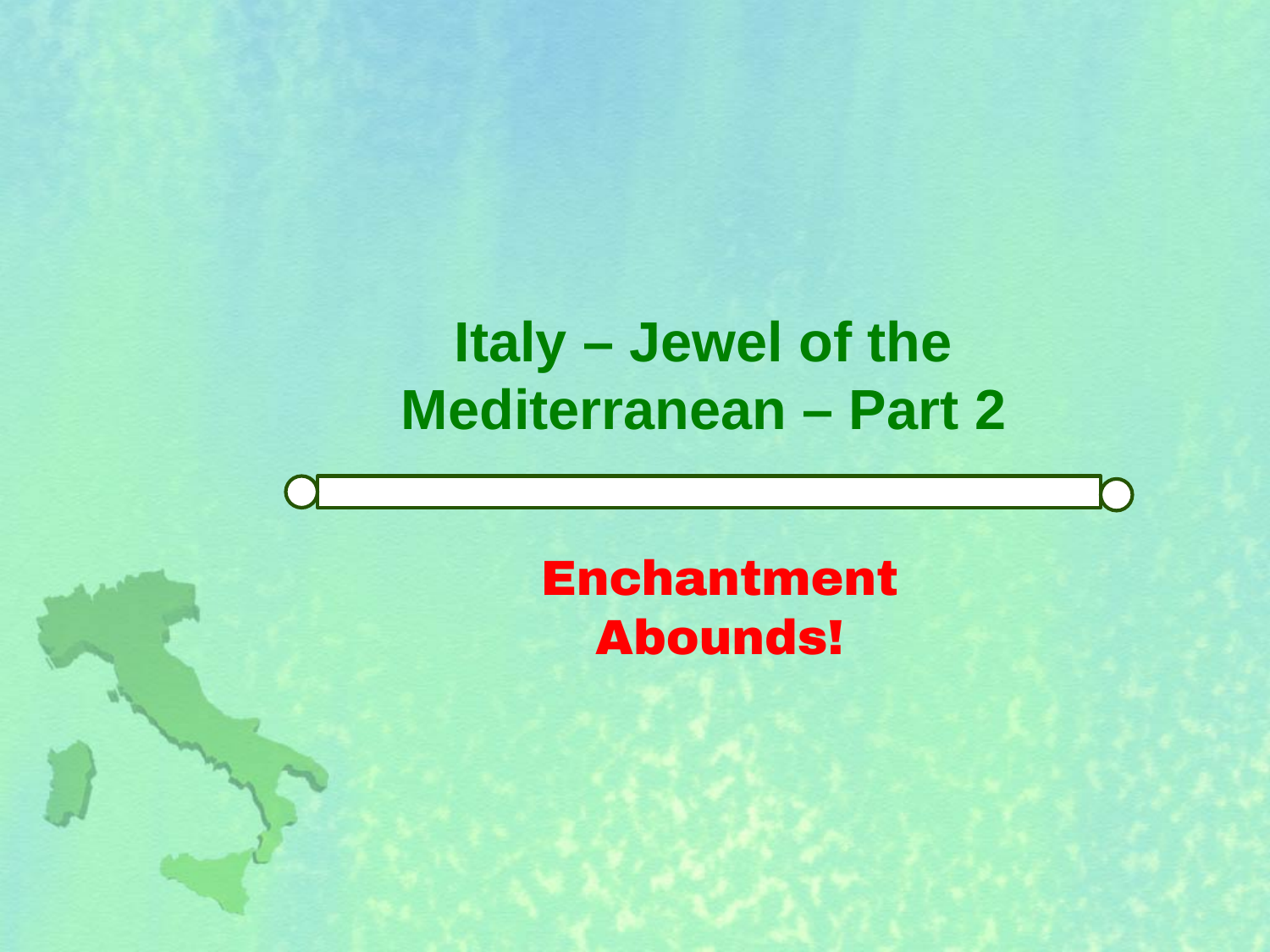

# Italy – Jewel of the Mediterranean – Part 2

Enchantment Abounds!